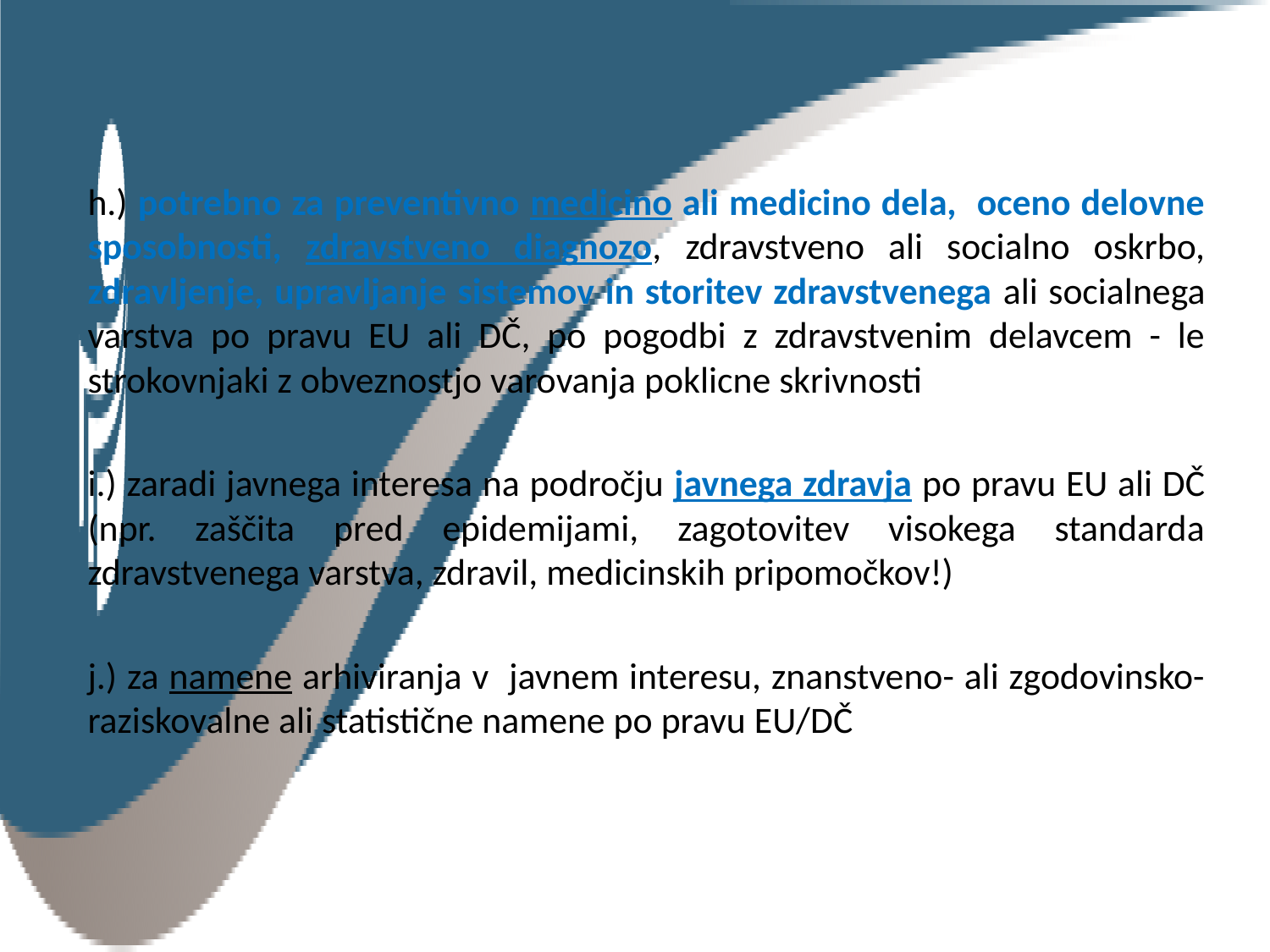

h.) potrebno za preventivno medicino ali medicino dela,  oceno delovne sposobnosti, zdravstveno diagnozo, zdravstveno ali socialno oskrbo, zdravljenje, upravljanje sistemov in storitev zdravstvenega ali socialnega varstva po pravu EU ali DČ, po pogodbi z zdravstvenim delavcem - le strokovnjaki z obveznostjo varovanja poklicne skrivnosti

i.) zaradi javnega interesa na področju javnega zdravja po pravu EU ali DČ (npr. zaščita pred epidemijami, zagotovitev visokega standarda zdravstvenega varstva, zdravil, medicinskih pripomočkov!)

j.) za namene arhiviranja v  javnem interesu, znanstveno- ali zgodovinsko-raziskovalne ali statistične namene po pravu EU/DČ